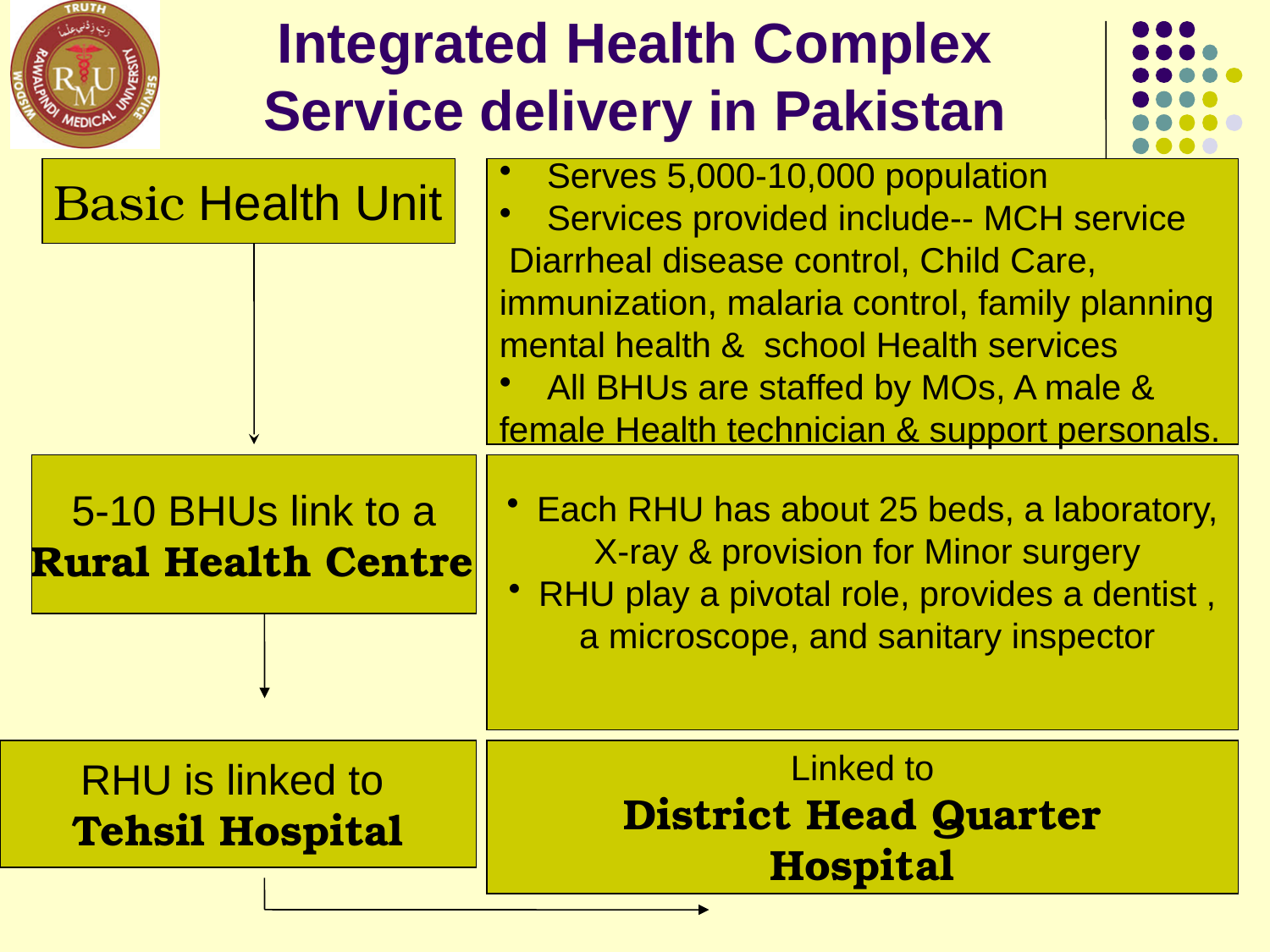

# Integrated Health Complex Service delivery in Pakistan

Basic Health Unit
Serves 5,000-10,000 population
Services provided include-- MCH service
 Diarrheal disease control, Child Care,
immunization, malaria control, family planning
mental health &  school Health services
All BHUs are staffed by MOs, A male &
female Health technician & support personals.

5-10 BHUs link to a
 Rural Health Centre
Each RHU has about 25 beds, a laboratory,
 X-ray & provision for Minor surgery
RHU play a pivotal role, provides a dentist ,
 a microscope, and sanitary inspector

RHU is linked to
Tehsil Hospital
Linked to
District Head Quarter
Hospital